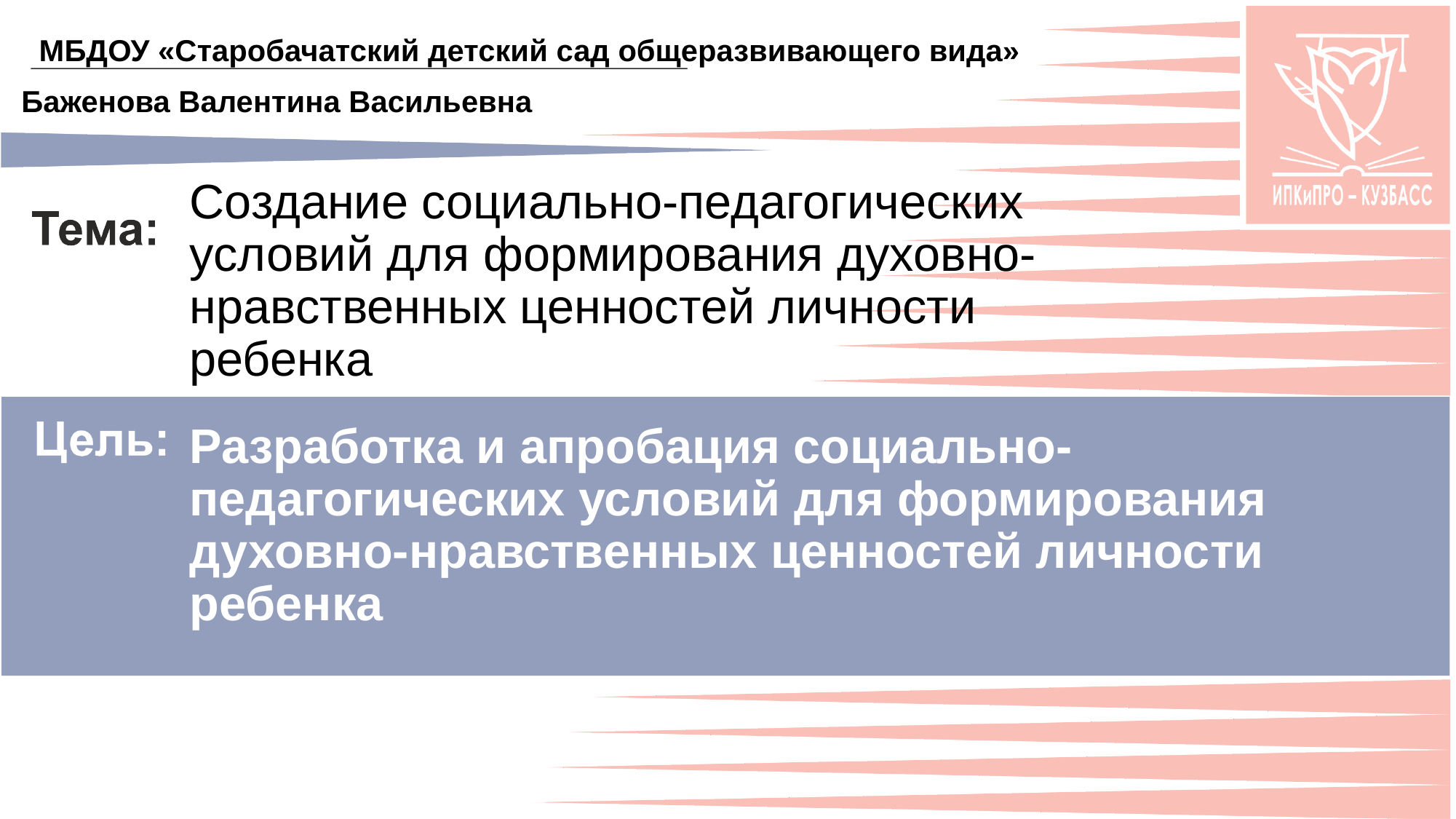

МБДОУ «Старобачатский детский сад общеразвивающего вида»
Баженова Валентина Васильевна
Создание социально-педагогических условий для формирования духовно-нравственных ценностей личности ребенка
Разработка и апробация социально-педагогических условий для формирования  духовно-нравственных ценностей личности ребенка